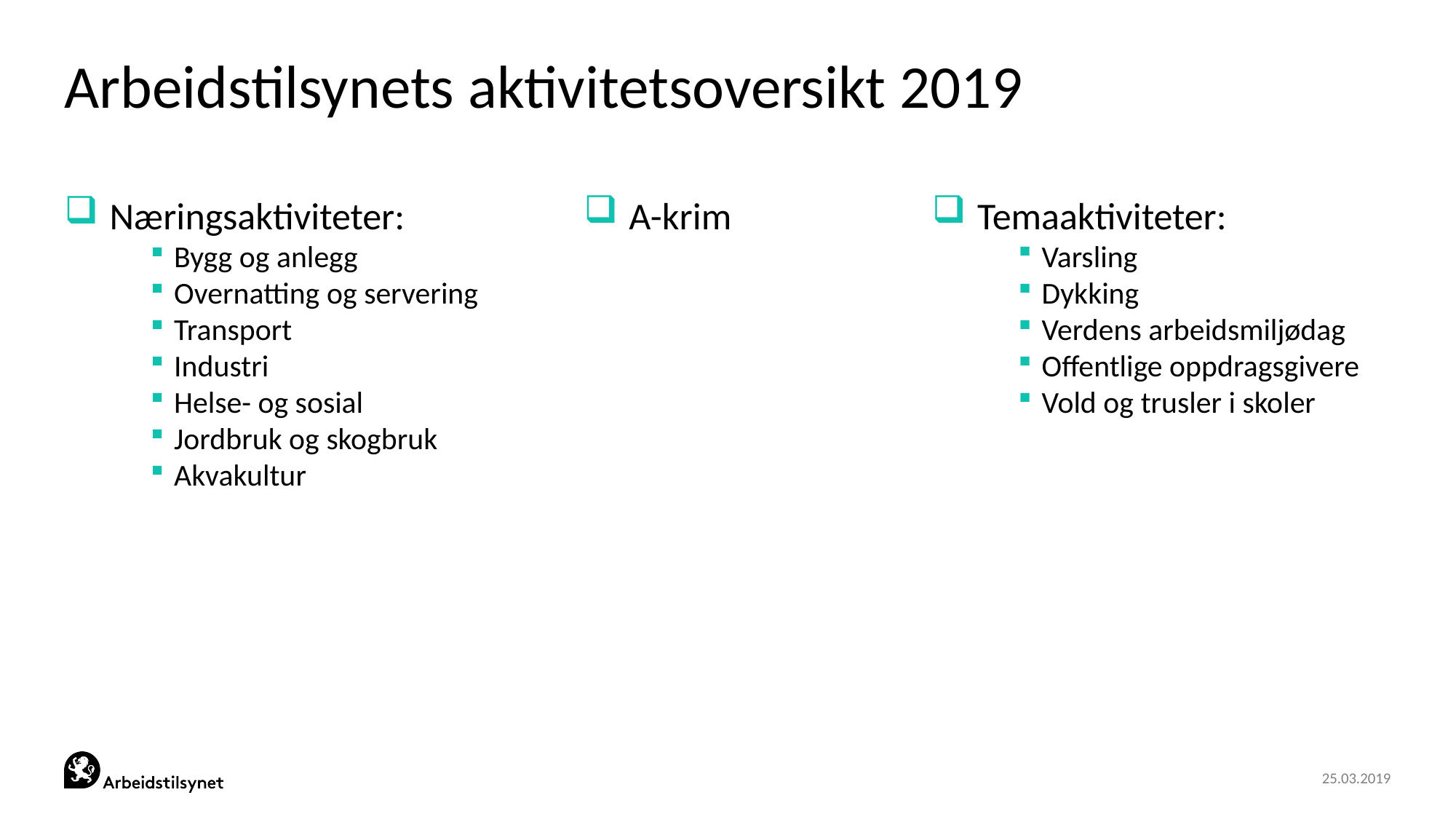

# Arbeidstilsynets aktivitetsoversikt 2019
A-krim
Temaaktiviteter:
Varsling
Dykking
Verdens arbeidsmiljødag
Offentlige oppdragsgivere
Vold og trusler i skoler

Næringsaktiviteter:
Bygg og anlegg
Overnatting og servering
Transport
Industri
Helse- og sosial
Jordbruk og skogbruk
Akvakultur
25.03.2019